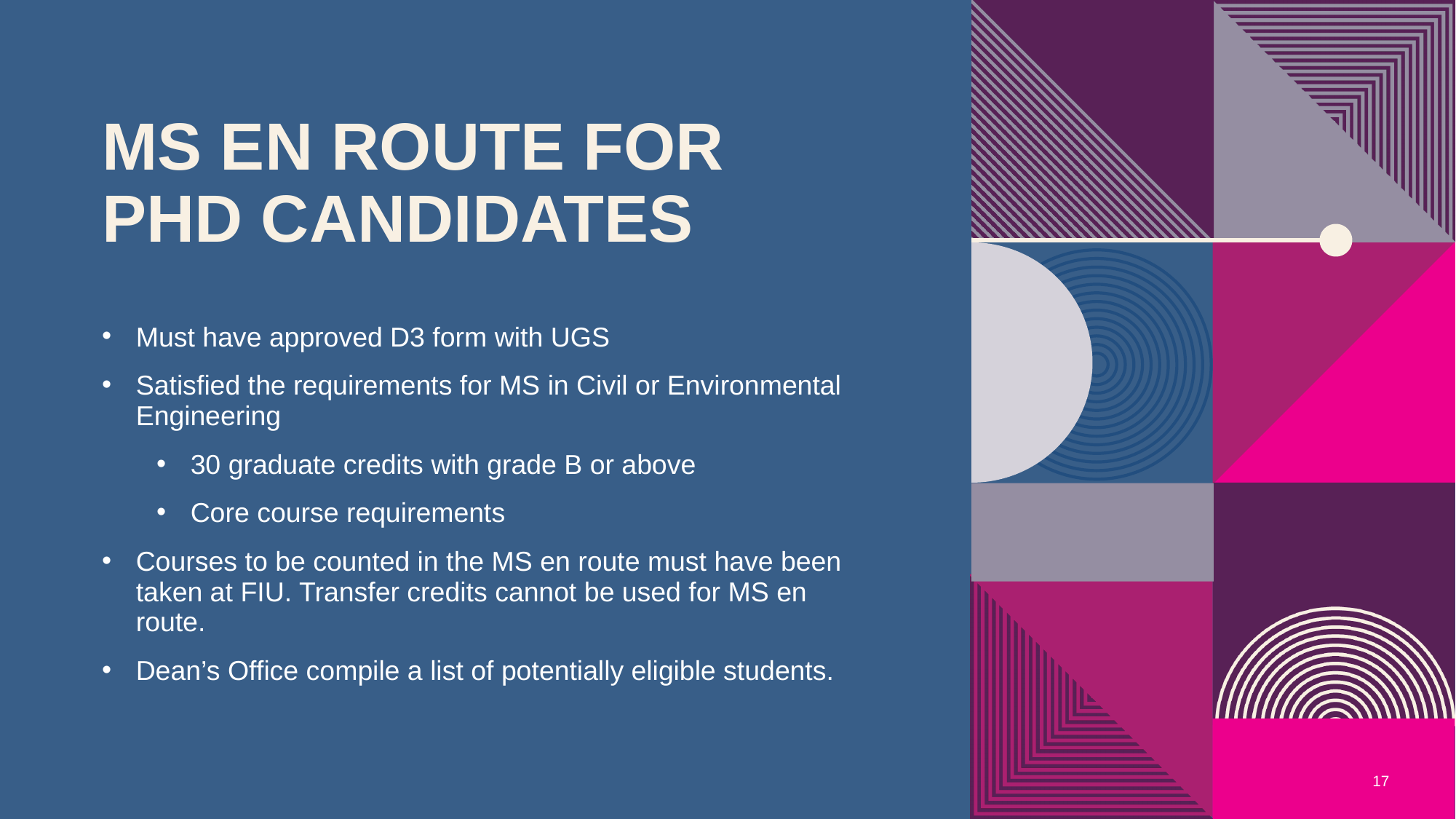

# MS en Route for PhD Candidates
Must have approved D3 form with UGS
Satisfied the requirements for MS in Civil or Environmental Engineering
30 graduate credits with grade B or above
Core course requirements
Courses to be counted in the MS en route must have been taken at FIU. Transfer credits cannot be used for MS en route.
Dean’s Office compile a list of potentially eligible students.
17